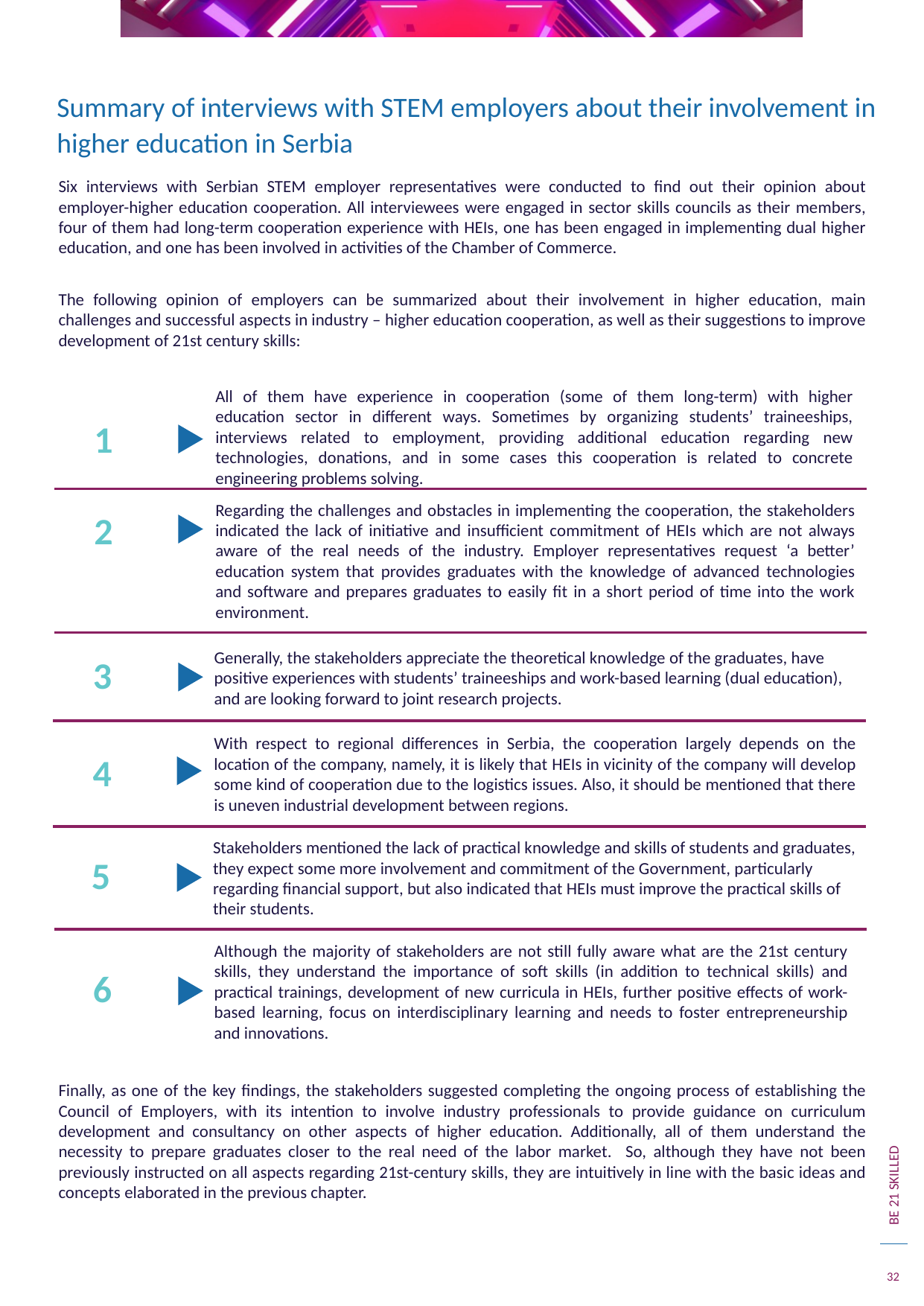

Summary of interviews with STEM employers about their involvement in higher education in Serbia

Six interviews with Serbian STEM employer representatives were conducted to find out their opinion about employer-higher education cooperation. All interviewees were engaged in sector skills councils as their members, four of them had long-term cooperation experience with HEIs, one has been engaged in implementing dual higher education, and one has been involved in activities of the Chamber of Commerce.
The following opinion of employers can be summarized about their involvement in higher education, main challenges and successful aspects in industry – higher education cooperation, as well as their suggestions to improve development of 21st century skills:
All of them have experience in cooperation (some of them long-term) with higher education sector in different ways. Sometimes by organizing students’ traineeships, interviews related to employment, providing additional education regarding new technologies, donations, and in some cases this cooperation is related to concrete engineering problems solving.
1

2

Regarding the challenges and obstacles in implementing the cooperation, the stakeholders indicated the lack of initiative and insufficient commitment of HEIs which are not always aware of the real needs of the industry. Employer representatives request ‘a better’ education system that provides graduates with the knowledge of advanced technologies and software and prepares graduates to easily fit in a short period of time into the work environment.

3
Generally, the stakeholders appreciate the theoretical knowledge of the graduates, have positive experiences with students’ traineeships and work-based learning (dual education), and are looking forward to joint research projects.

With respect to regional differences in Serbia, the cooperation largely depends on the location of the company, namely, it is likely that HEIs in vicinity of the company will develop some kind of cooperation due to the logistics issues. Also, it should be mentioned that there is uneven industrial development between regions.
4

5
Stakeholders mentioned the lack of practical knowledge and skills of students and graduates, they expect some more involvement and commitment of the Government, particularly regarding financial support, but also indicated that HEIs must improve the practical skills of their students.

6
Although the majority of stakeholders are not still fully aware what are the 21st century skills, they understand the importance of soft skills (in addition to technical skills) and practical trainings, development of new curricula in HEIs, further positive effects of work-based learning, focus on interdisciplinary learning and needs to foster entrepreneurship and innovations.

Finally, as one of the key findings, the stakeholders suggested completing the ongoing process of establishing the Council of Employers, with its intention to involve industry professionals to provide guidance on curriculum development and consultancy on other aspects of higher education. Additionally, all of them understand the necessity to prepare graduates closer to the real need of the labor market.  So, although they have not been previously instructed on all aspects regarding 21st-century skills, they are intuitively in line with the basic ideas and concepts elaborated in the previous chapter.
32